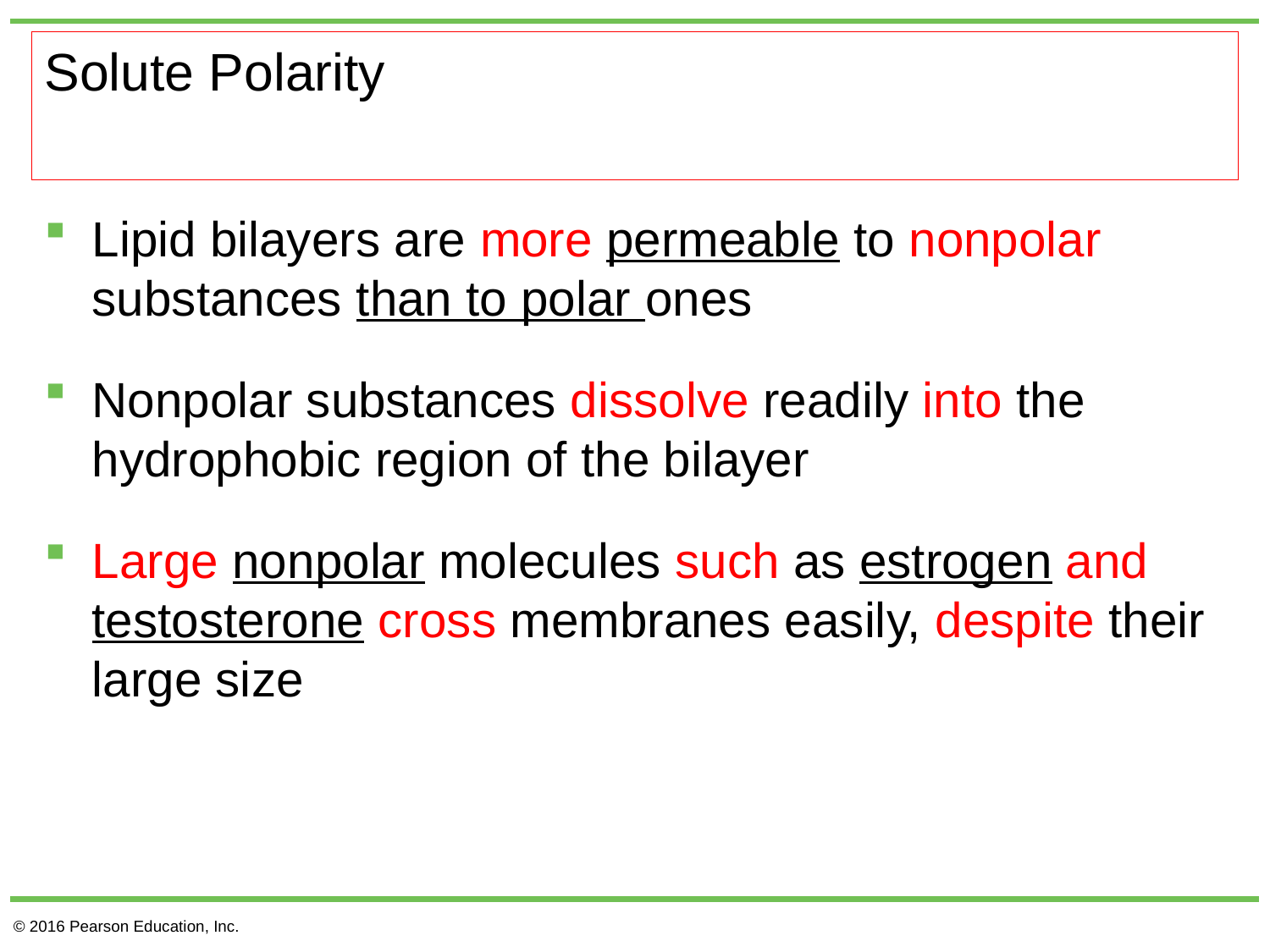

# Solute Polarity
Lipid bilayers are more permeable to nonpolar substances than to polar ones
Nonpolar substances dissolve readily into the hydrophobic region of the bilayer
Large nonpolar molecules such as estrogen and testosterone cross membranes easily, despite their large size
© 2016 Pearson Education, Inc.